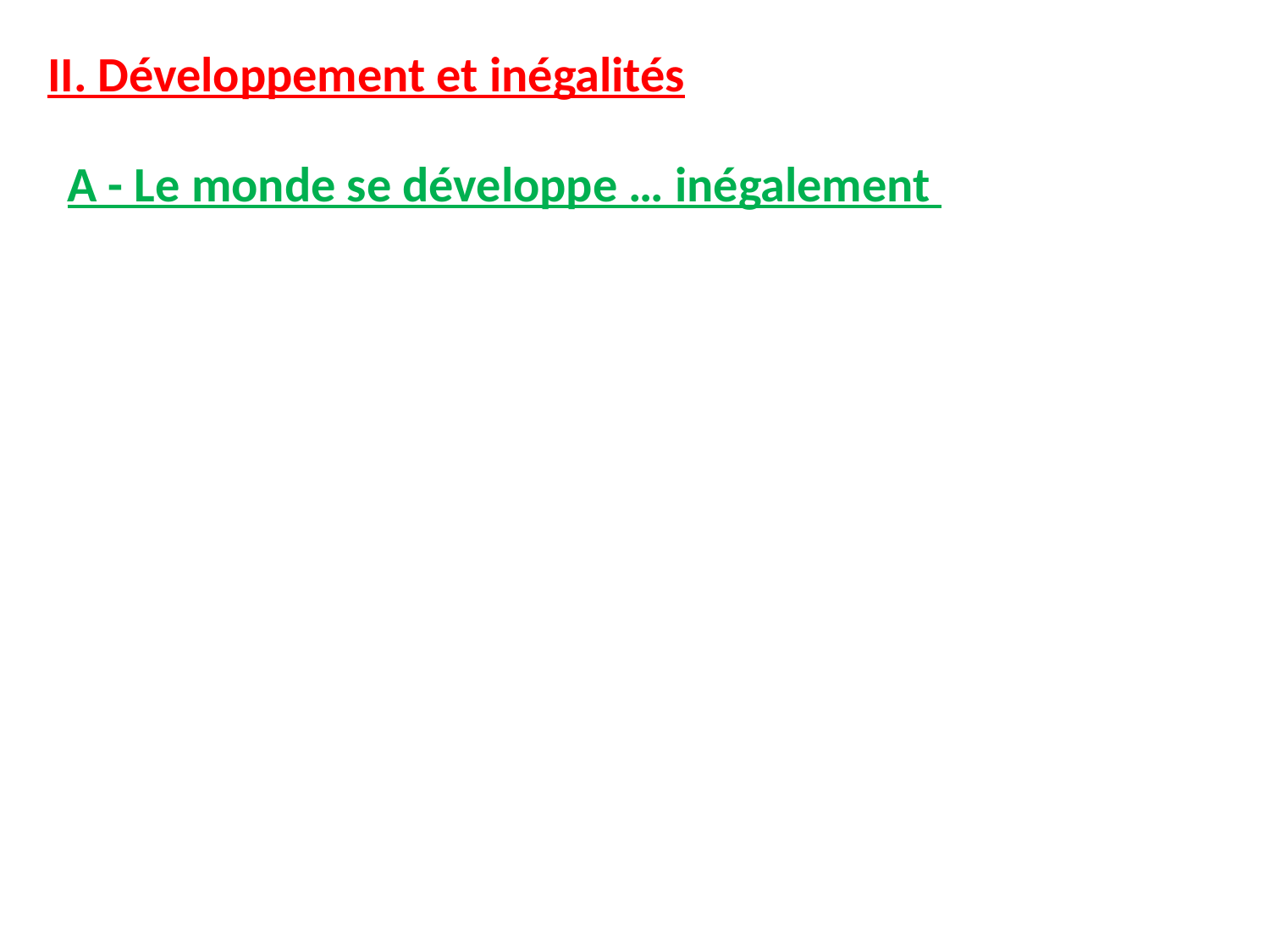

II. Développement et inégalités
A - Le monde se développe … inégalement